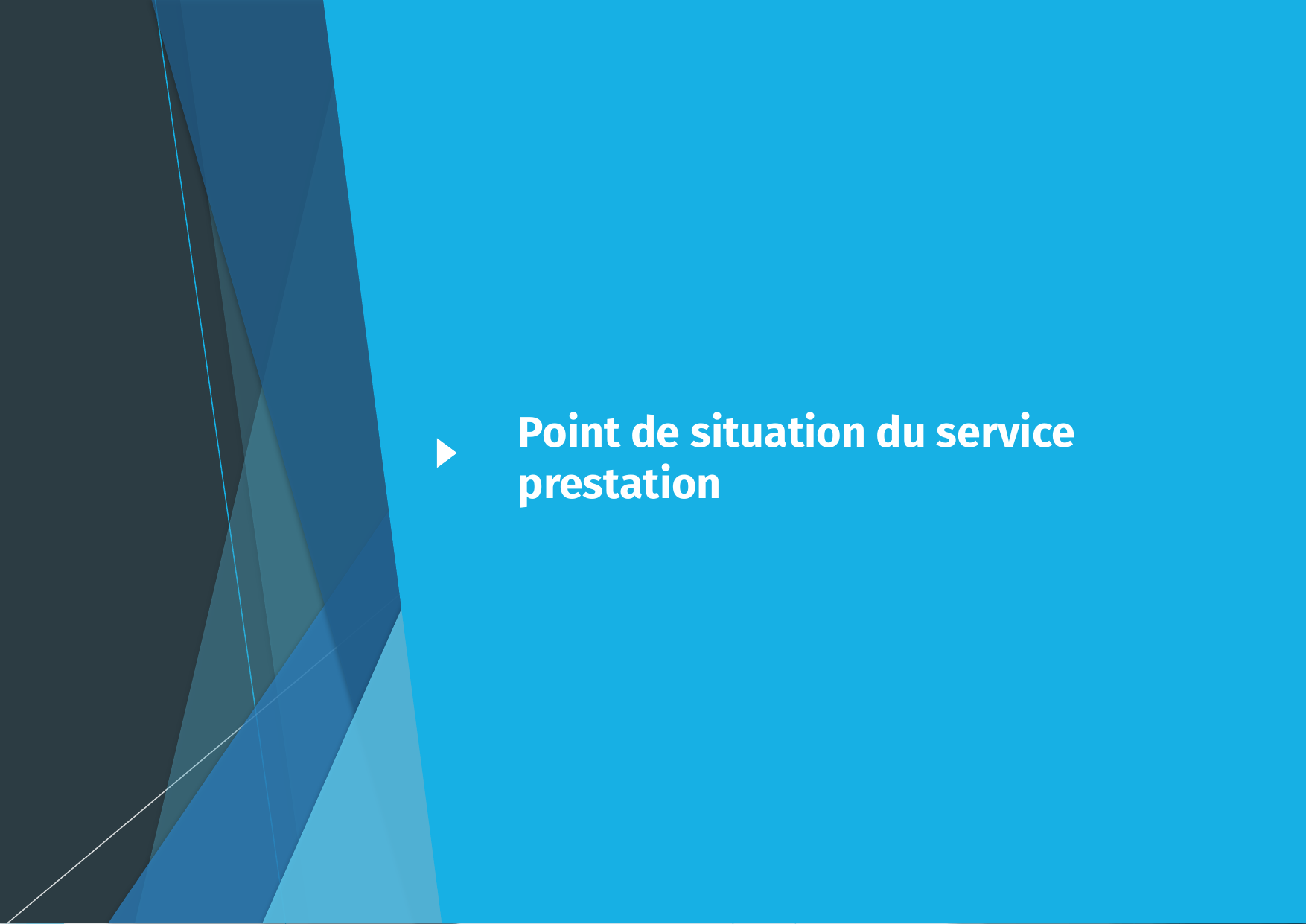

# Point de situation du service prestation